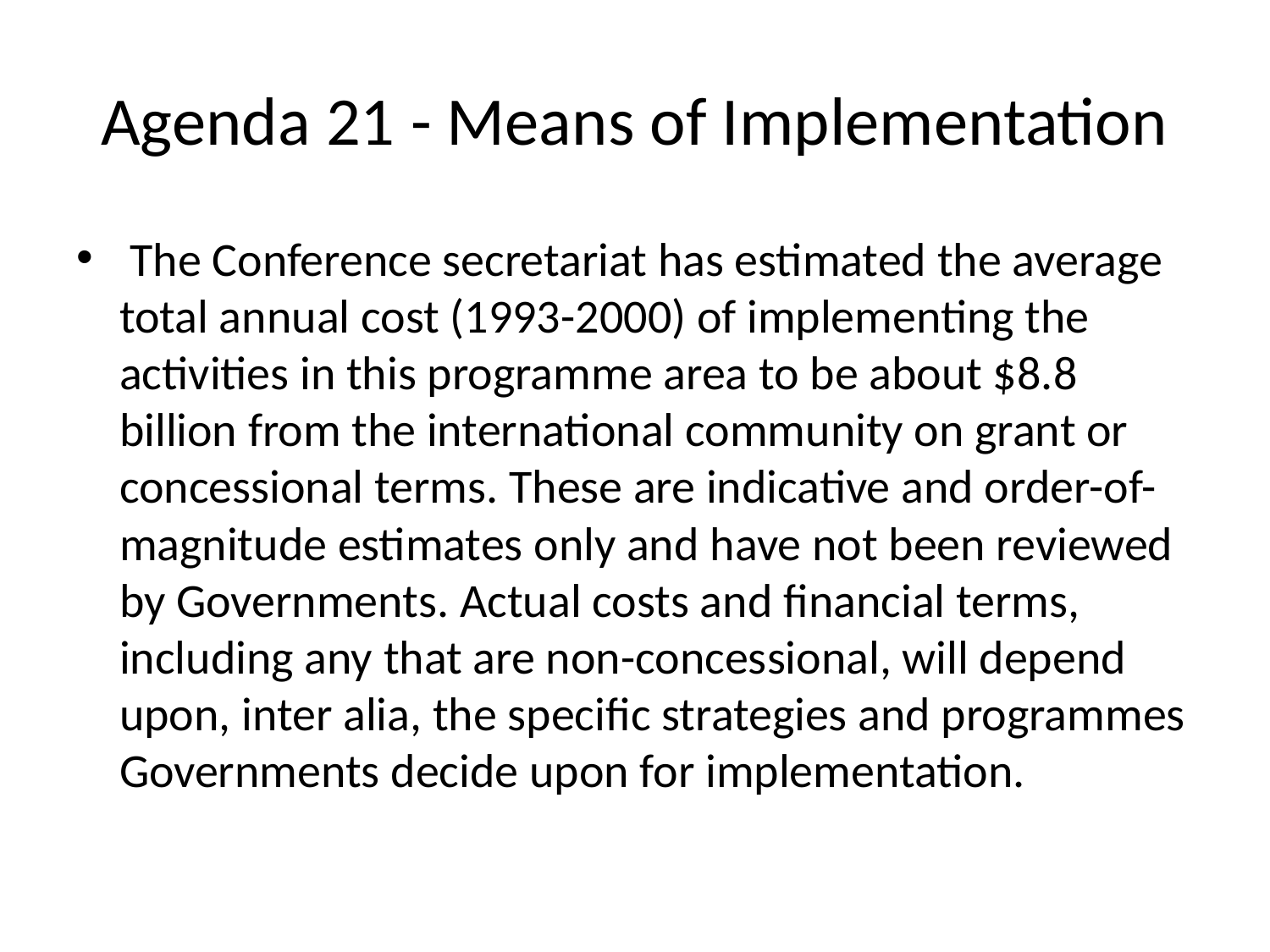

# Agenda 21 - Means of Implementation
 The Conference secretariat has estimated the average total annual cost (1993-2000) of implementing the activities in this programme area to be about $8.8 billion from the international community on grant or concessional terms. These are indicative and order-of-magnitude estimates only and have not been reviewed by Governments. Actual costs and financial terms, including any that are non-concessional, will depend upon, inter alia, the specific strategies and programmes Governments decide upon for implementation.